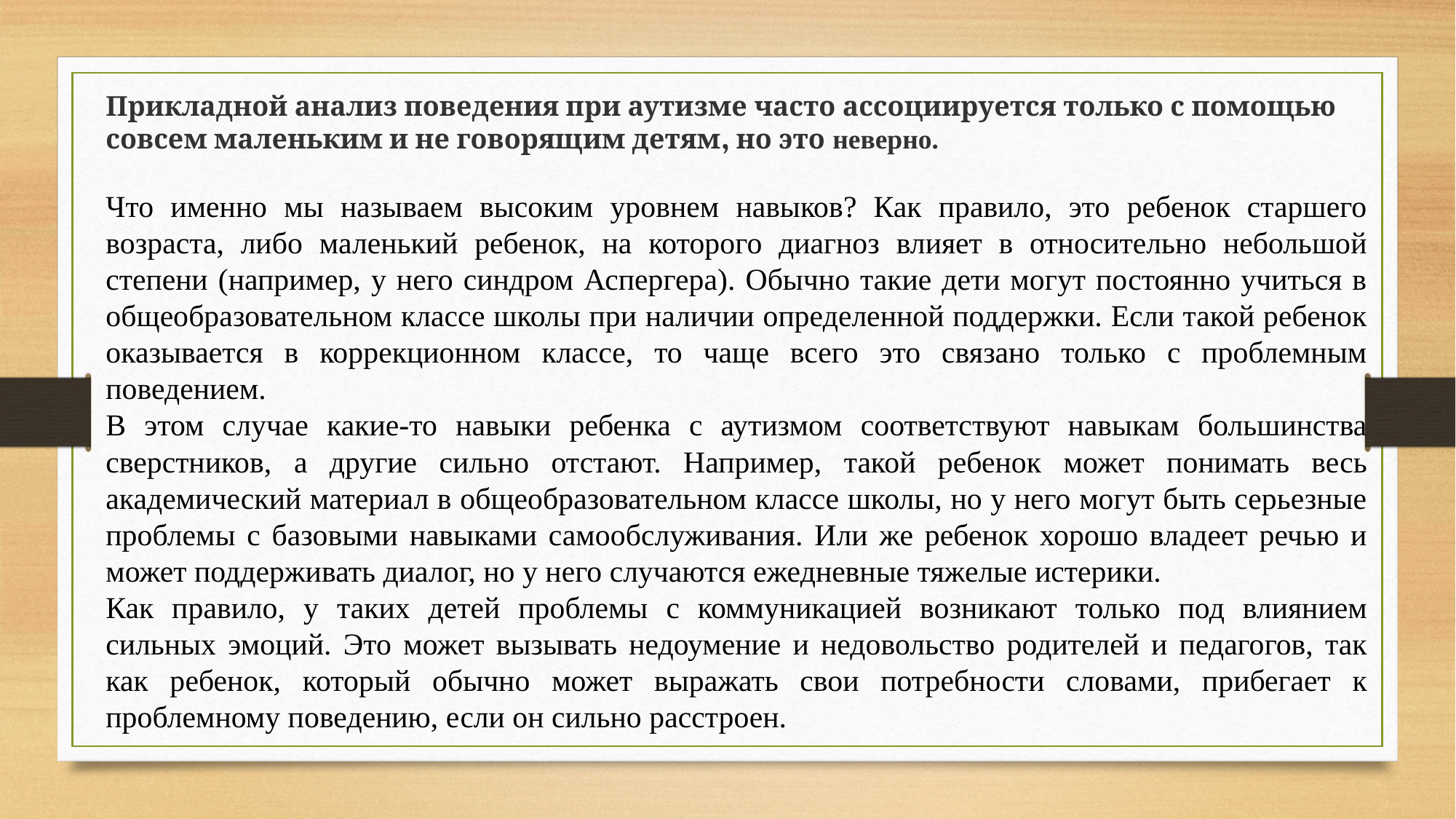

Прикладной анализ поведения при аутизме часто ассоциируется только с помощью совсем маленьким и не говорящим детям, но это неверно.

Что именно мы называем высоким уровнем навыков? Как правило, это ребенок старшего возраста, либо маленький ребенок, на которого диагноз влияет в относительно небольшой степени (например, у него синдром Аспергера). Обычно такие дети могут постоянно учиться в общеобразовательном классе школы при наличии определенной поддержки. Если такой ребенок оказывается в коррекционном классе, то чаще всего это связано только с проблемным поведением.
В этом случае какие-то навыки ребенка с аутизмом соответствуют навыкам большинства сверстников, а другие сильно отстают. Например, такой ребенок может понимать весь академический материал в общеобразовательном классе школы, но у него могут быть серьезные проблемы с базовыми навыками самообслуживания. Или же ребенок хорошо владеет речью и может поддерживать диалог, но у него случаются ежедневные тяжелые истерики.
Как правило, у таких детей проблемы с коммуникацией возникают только под влиянием сильных эмоций. Это может вызывать недоумение и недовольство родителей и педагогов, так как ребенок, который обычно может выражать свои потребности словами, прибегает к проблемному поведению, если он сильно расстроен.